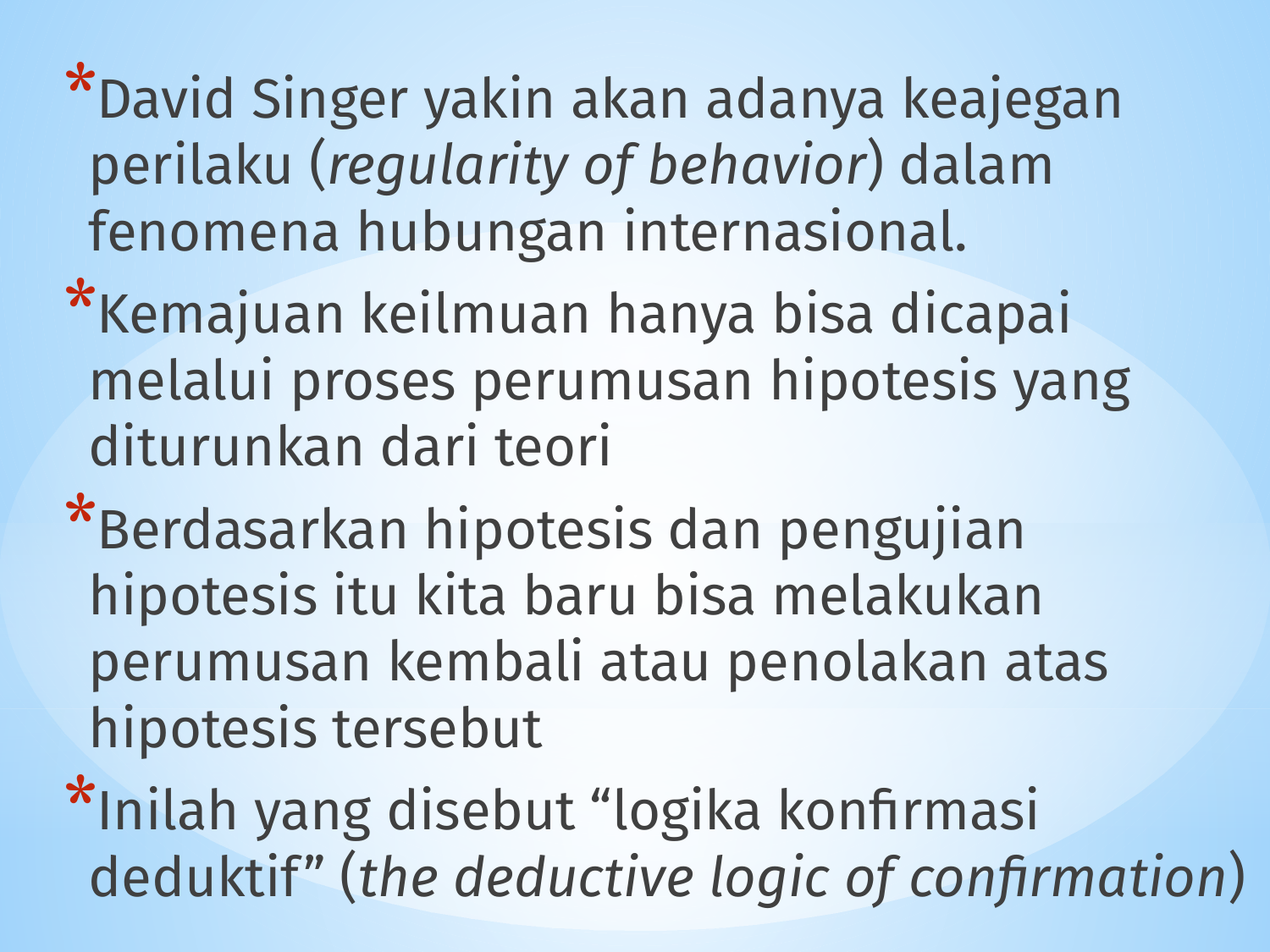

David Singer yakin akan adanya keajegan perilaku (regularity of behavior) dalam fenomena hubungan internasional.
Kemajuan keilmuan hanya bisa dicapai melalui proses perumusan hipotesis yang diturunkan dari teori
Berdasarkan hipotesis dan pengujian hipotesis itu kita baru bisa melakukan perumusan kembali atau penolakan atas hipotesis tersebut
Inilah yang disebut “logika konfirmasi deduktif” (the deductive logic of confirmation)
#